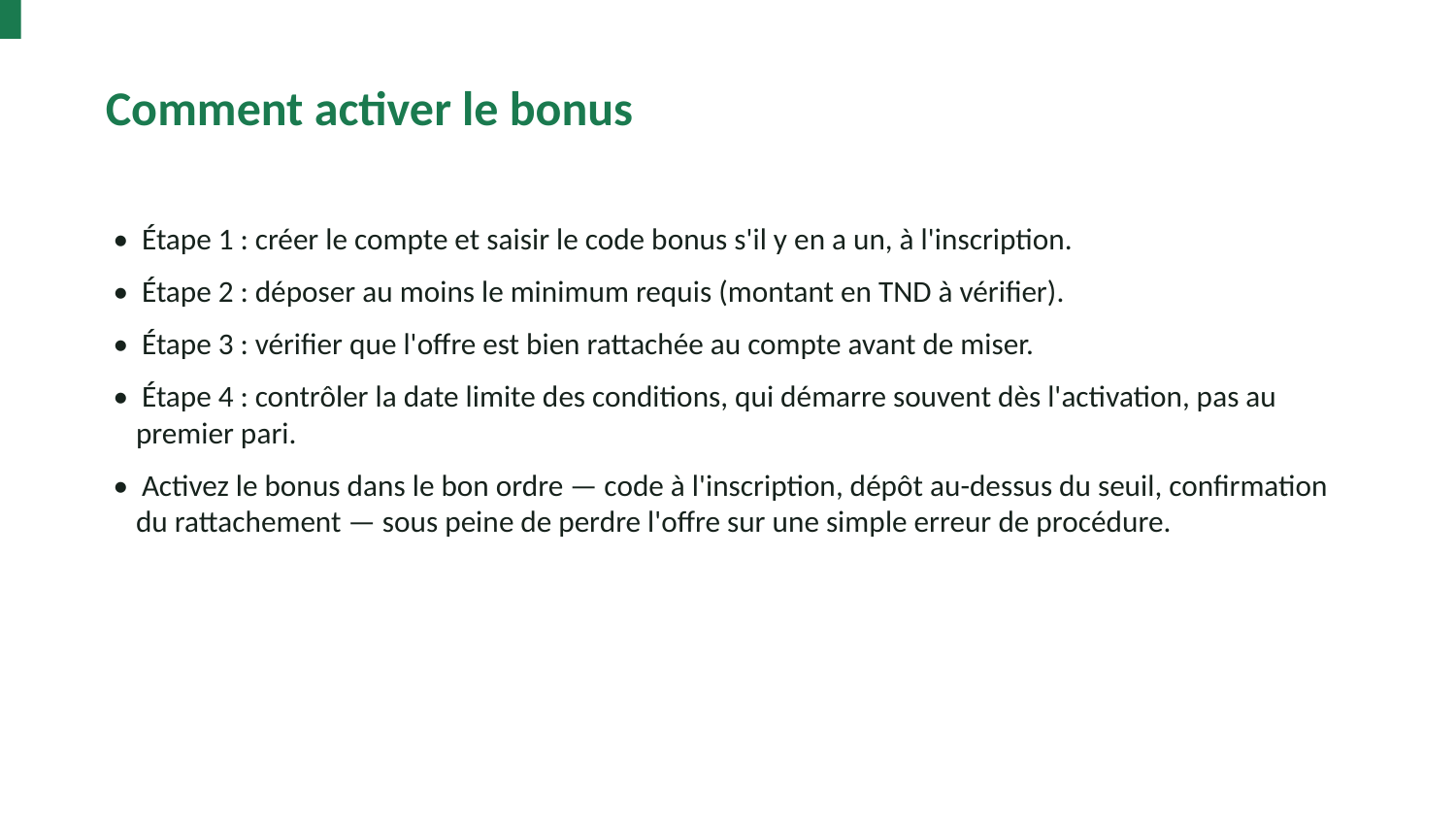

Comment activer le bonus
•  Étape 1 : créer le compte et saisir le code bonus s'il y en a un, à l'inscription.
•  Étape 2 : déposer au moins le minimum requis (montant en TND à vérifier).
•  Étape 3 : vérifier que l'offre est bien rattachée au compte avant de miser.
•  Étape 4 : contrôler la date limite des conditions, qui démarre souvent dès l'activation, pas au premier pari.
•  Activez le bonus dans le bon ordre — code à l'inscription, dépôt au-dessus du seuil, confirmation du rattachement — sous peine de perdre l'offre sur une simple erreur de procédure.